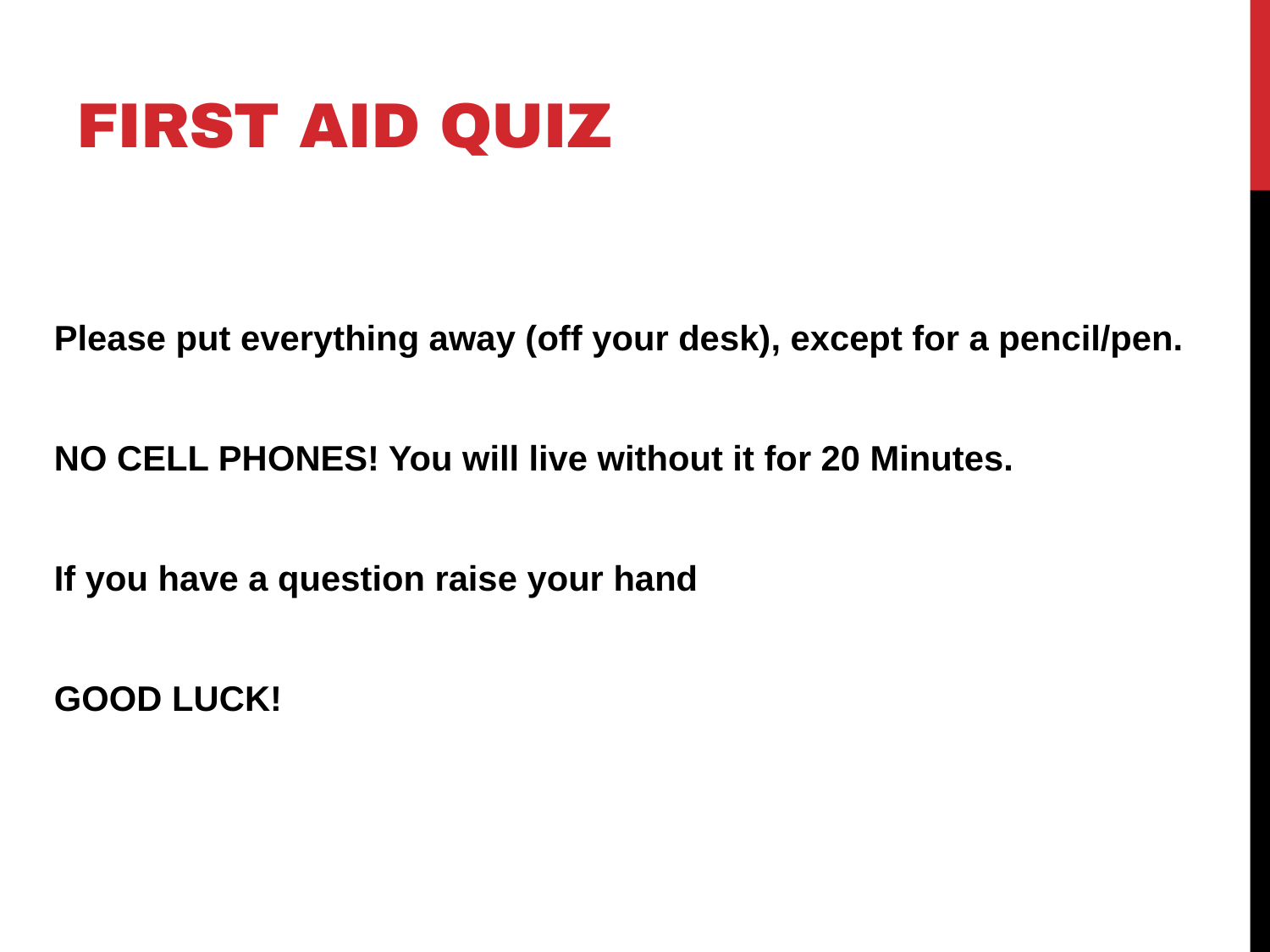

# First Aid Quiz

Please put everything away (off your desk), except for a pencil/pen.

NO CELL PHONES! You will live without it for 20 Minutes.

If you have a question raise your hand

GOOD LUCK!